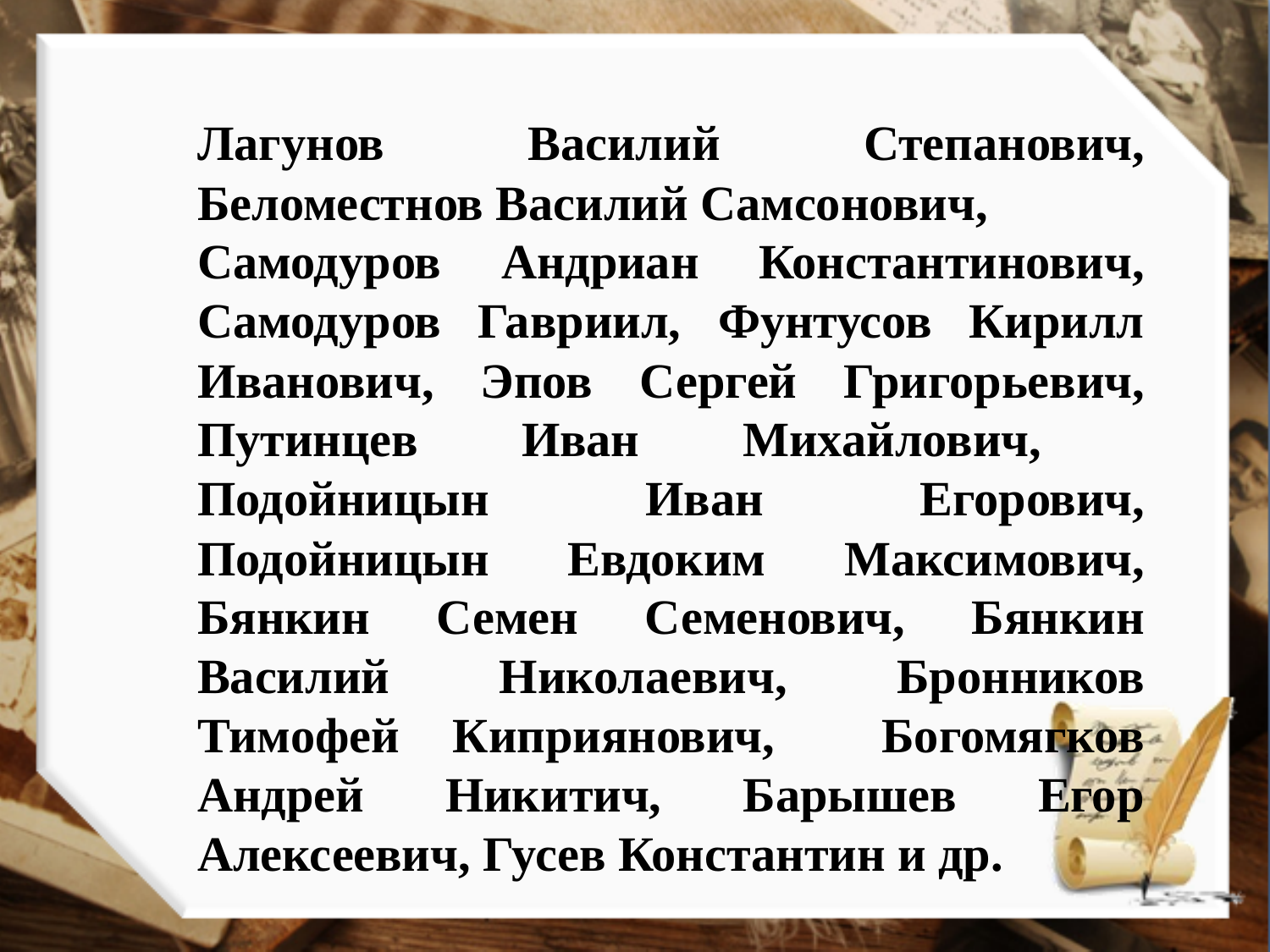

Лагунов Василий Степанович, Беломестнов Василий Самсонович,
Самодуров Андриан Константинович, Самодуров Гавриил, Фунтусов Кирилл Иванович, Эпов Сергей Григорьевич, Путинцев Иван Михайлович,  Подойницын Иван Егорович, Подойницын Евдоким Максимович, Бянкин Семен Семенович, Бянкин Василий Николаевич, Бронников Тимофей Киприянович,  Богомягков Андрей Никитич, Барышев Егор Алексеевич, Гусев Константин и др.